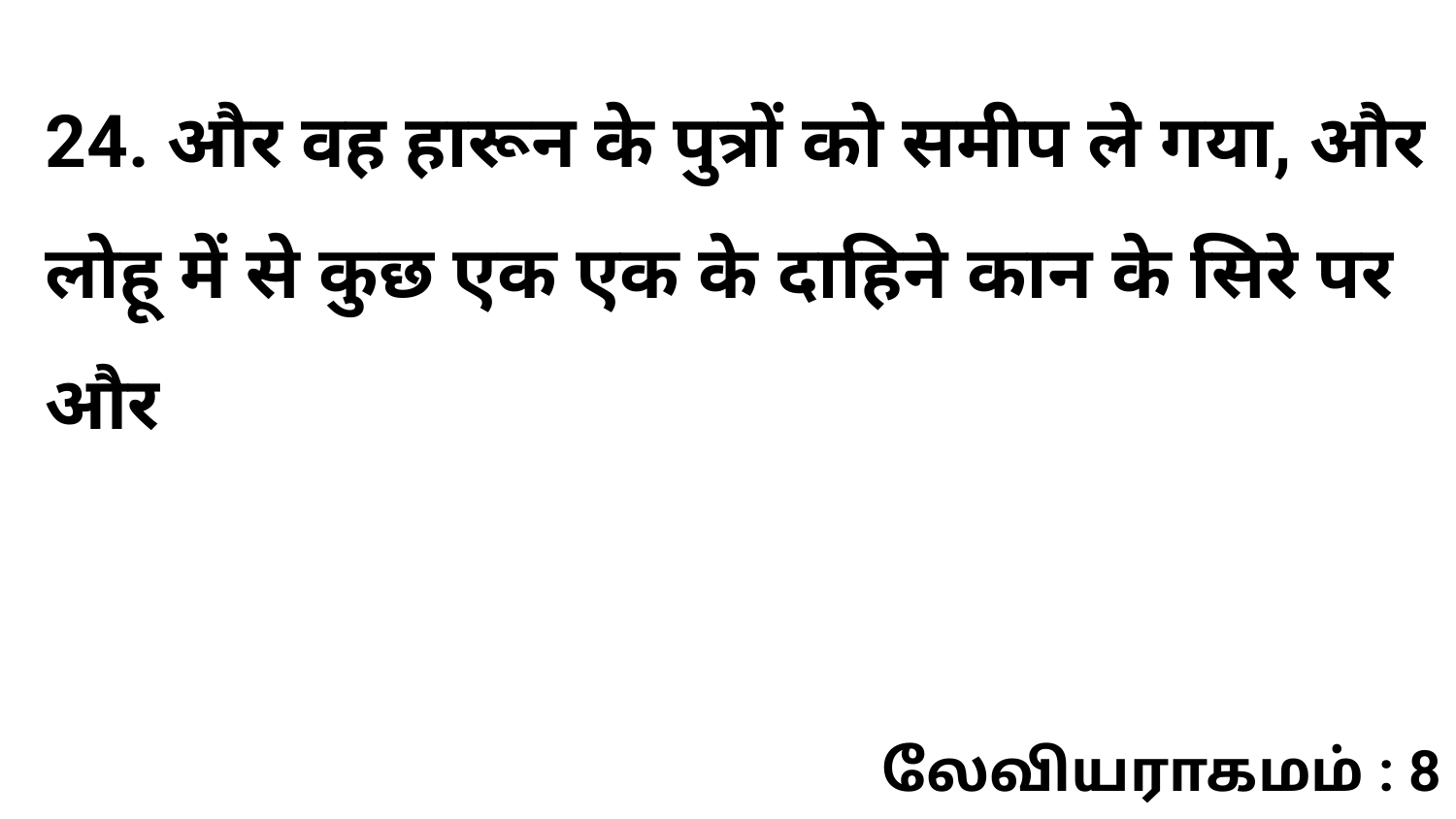

24. और वह हारून के पुत्रों को समीप ले गया, और लोहू में से कुछ एक एक के दाहिने कान के सिरे पर और
லேவியராகமம் : 8